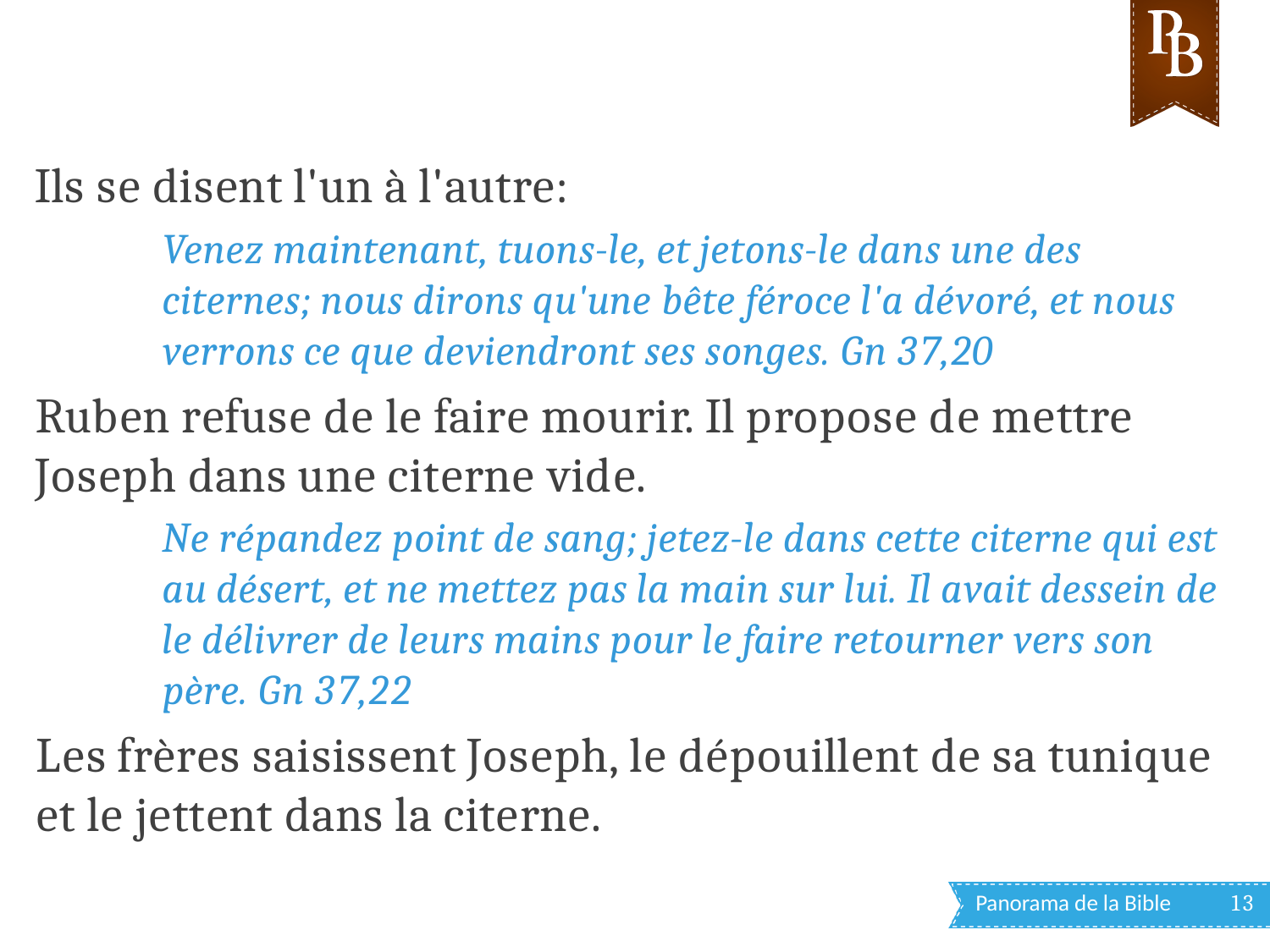

Ils se disent l'un à l'autre:
Venez maintenant, tuons-le, et jetons-le dans une des citernes; nous dirons qu'une bête féroce l'a dévoré, et nous verrons ce que deviendront ses songes. Gn 37,20
Ruben refuse de le faire mourir. Il propose de mettre Joseph dans une citerne vide.
Ne répandez point de sang; jetez-le dans cette citerne qui est au désert, et ne mettez pas la main sur lui. Il avait dessein de le délivrer de leurs mains pour le faire retourner vers son père. Gn 37,22
Les frères saisissent Joseph, le dépouillent de sa tunique et le jettent dans la citerne.